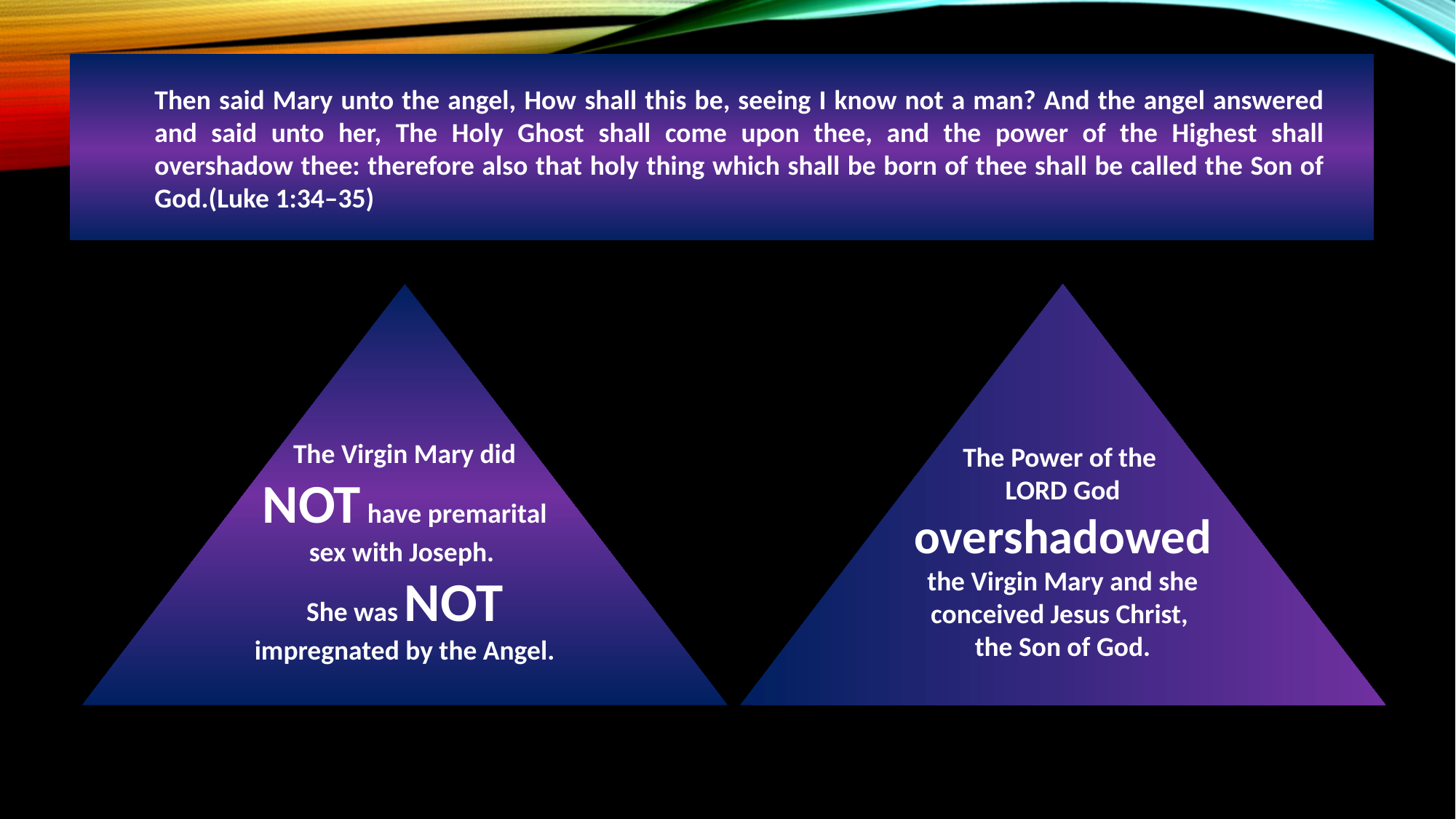

Then said Mary unto the angel, How shall this be, seeing I know not a man? And the angel answered and said unto her, The Holy Ghost shall come upon thee, and the power of the Highest shall overshadow thee: therefore also that holy thing which shall be born of thee shall be called the Son of God.(Luke 1:34–35)
The Virgin Mary did NOT have premarital sex with Joseph.
She was NOT impregnated by the Angel.

The Power of the
LORD God overshadowed the Virgin Mary and she conceived Jesus Christ,
the Son of God.